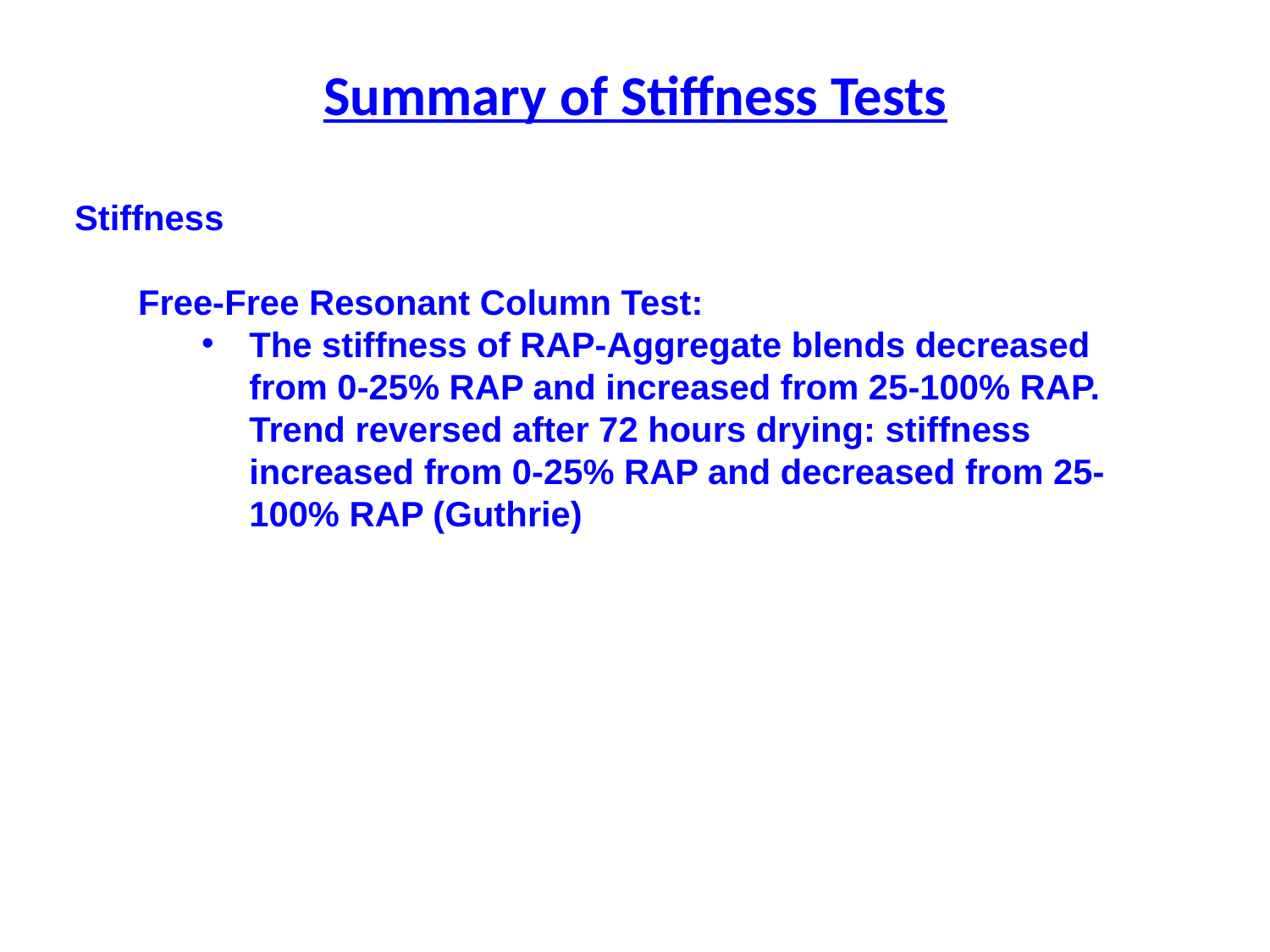

Summary of Stiffness Tests
Stiffness

Free-Free Resonant Column Test:
The stiffness of RAP-Aggregate blends decreased from 0-25% RAP and increased from 25-100% RAP. Trend reversed after 72 hours drying: stiffness increased from 0-25% RAP and decreased from 25-100% RAP (Guthrie)